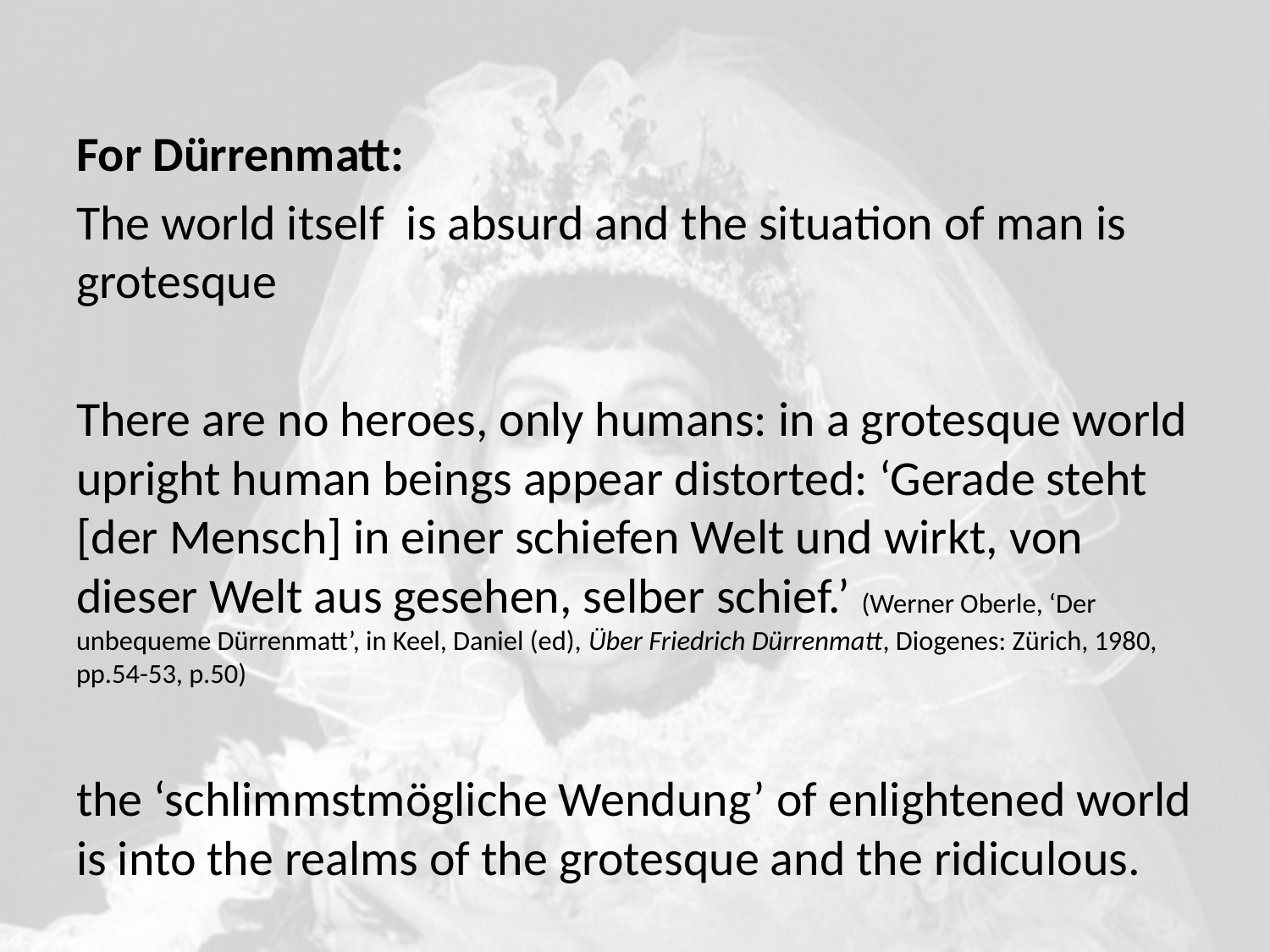

#
For Dürrenmatt:
The world itself  is absurd and the situation of man is grotesque

There are no heroes, only humans: in a grotesque world upright human beings appear distorted: ‘Gerade steht [der Mensch] in einer schiefen Welt und wirkt, von dieser Welt aus gesehen, selber schief.’ (Werner Oberle, ‘Der unbequeme Dürrenmatt’, in Keel, Daniel (ed), Über Friedrich Dürrenmatt, Diogenes: Zürich, 1980, pp.54-53, p.50)

the ‘schlimmstmögliche Wendung’ of enlightened world is into the realms of the grotesque and the ridiculous.